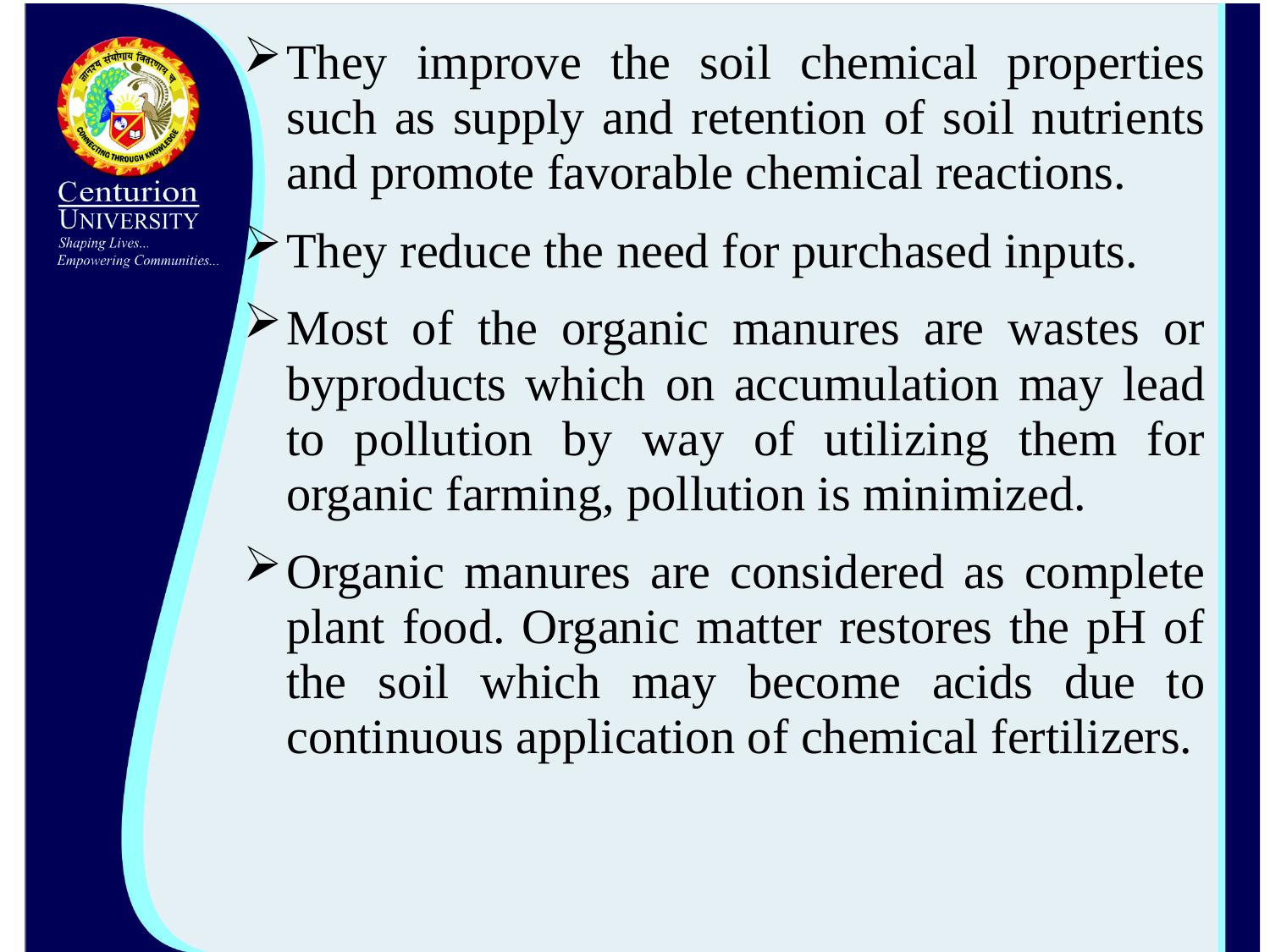

They improve the soil chemical properties such as supply and retention of soil nutrients and promote favorable chemical reactions.
They reduce the need for purchased inputs.
Most of the organic manures are wastes or byproducts which on accumulation may lead to pollution by way of utilizing them for organic farming, pollution is minimized.
Organic manures are considered as complete plant food. Organic matter restores the pH of the soil which may become acids due to continuous application of chemical fertilizers.